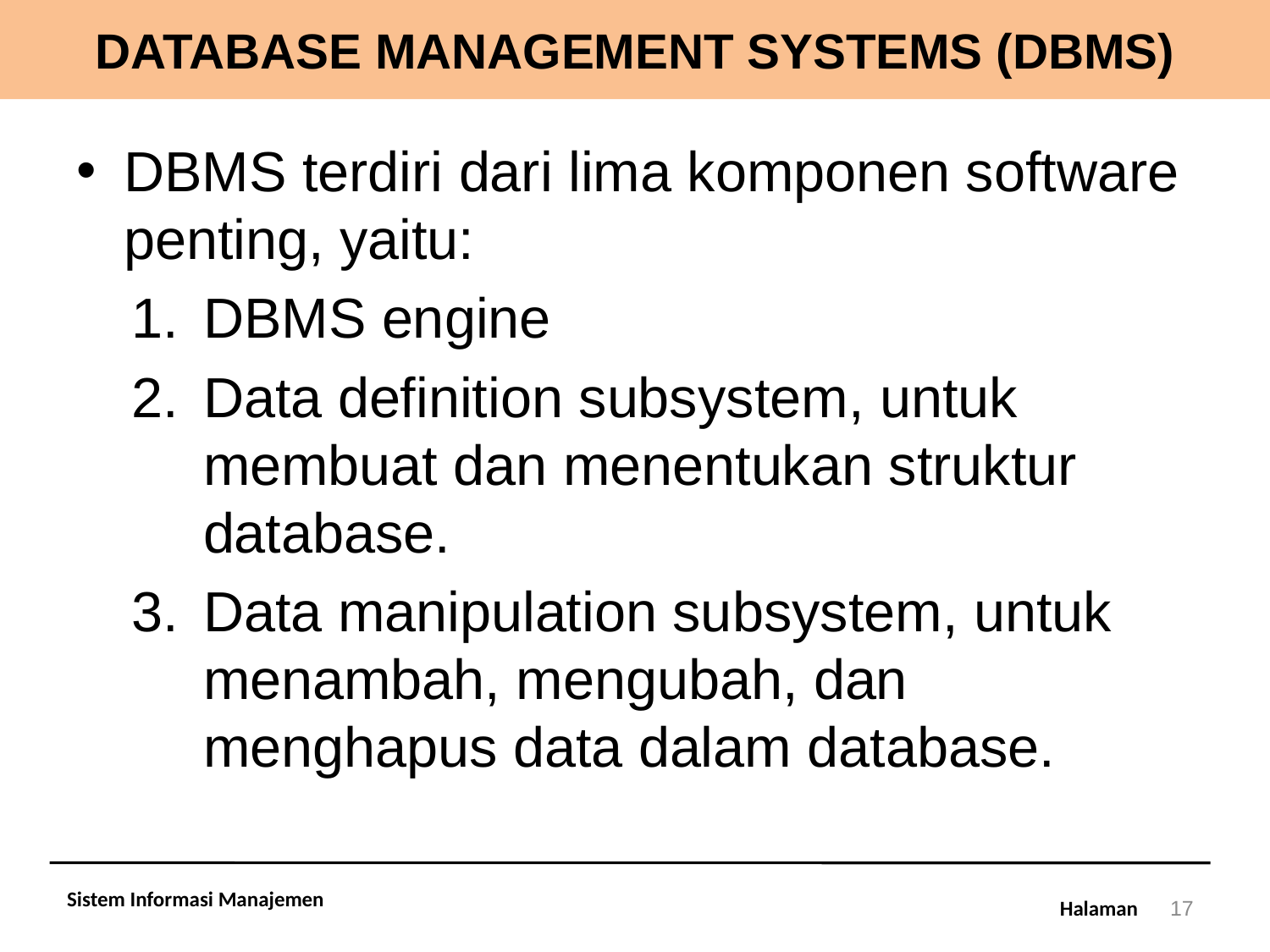

# DATABASE MANAGEMENT SYSTEMS (DBMS)
DBMS terdiri dari lima komponen software penting, yaitu:
DBMS engine
Data definition subsystem, untuk membuat dan menentukan struktur database.
Data manipulation subsystem, untuk menambah, mengubah, dan menghapus data dalam database.
Sistem Informasi Manajemen
17